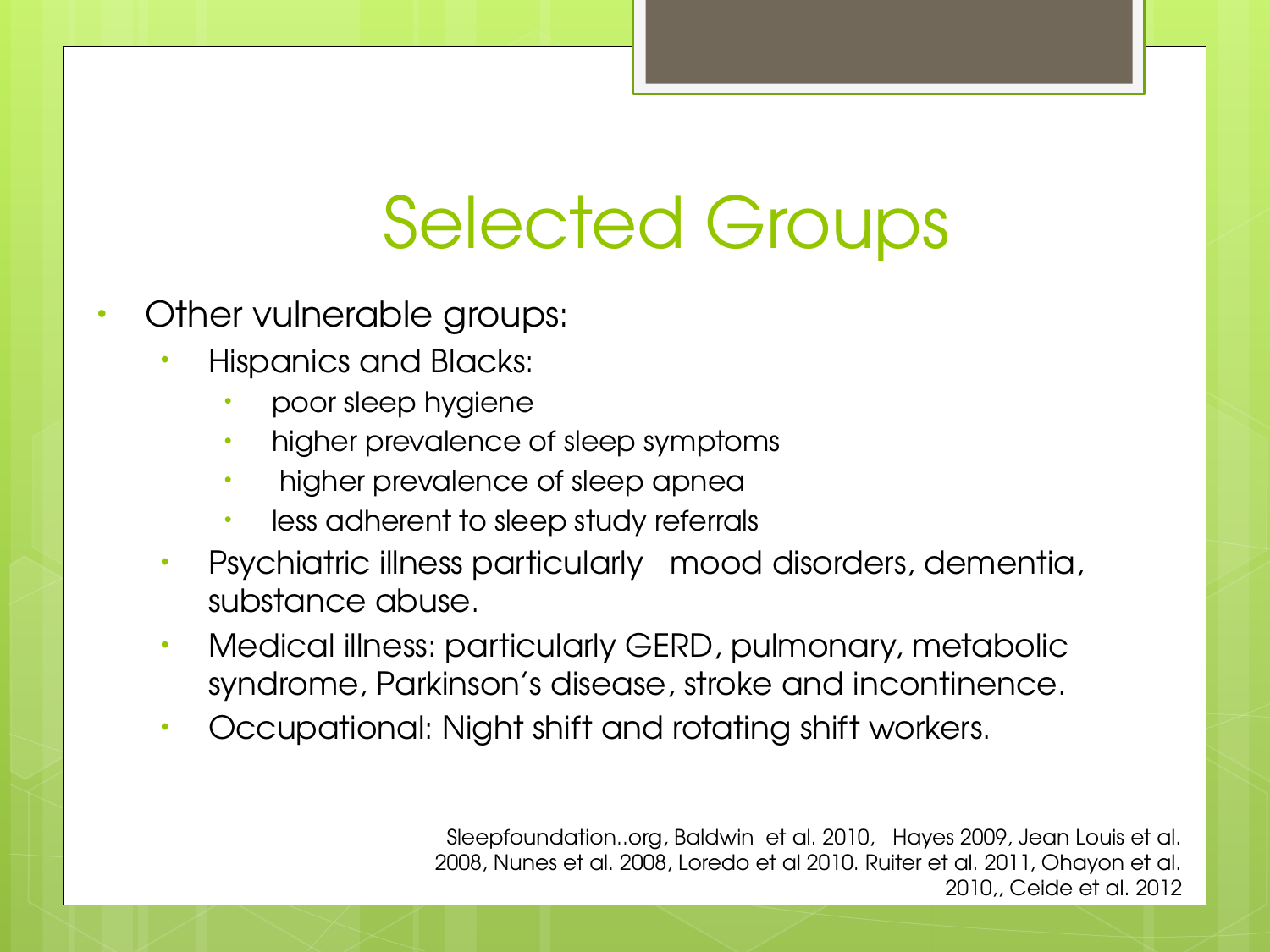

# Selected Groups
Other vulnerable groups:
Hispanics and Blacks:
poor sleep hygiene
higher prevalence of sleep symptoms
 higher prevalence of sleep apnea
less adherent to sleep study referrals
Psychiatric illness particularly   mood disorders, dementia, substance abuse.
Medical illness: particularly GERD, pulmonary, metabolic syndrome, Parkinson’s disease, stroke and incontinence.
Occupational: Night shift and rotating shift workers.
Sleepfoundation..org, Baldwin  et al. 2010,   Hayes 2009, Jean Louis et al. 2008, Nunes et al. 2008, Loredo et al 2010. Ruiter et al. 2011, Ohayon et al. 2010,, Ceide et al. 2012